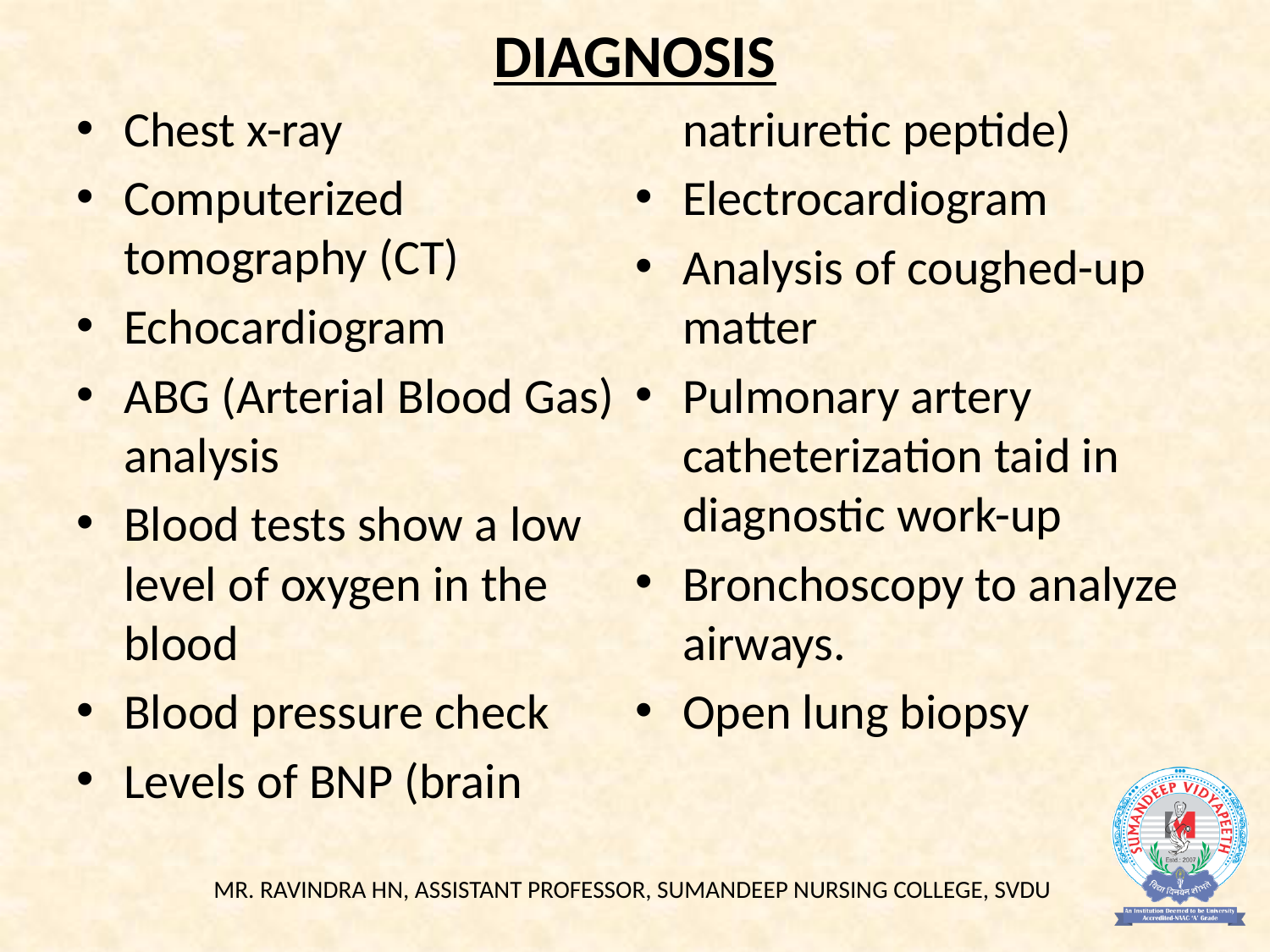

# DIAGNOSIS
Chest x-ray
Computerized tomography (CT)
Echocardiogram
ABG (Arterial Blood Gas) analysis
Blood tests show a low level of oxygen in the blood
Blood pressure check
Levels of BNP (brain natriuretic peptide)
Electrocardiogram
Analysis of coughed-up matter
Pulmonary artery catheterization taid in diagnostic work-up
Bronchoscopy to analyze airways.
Open lung biopsy